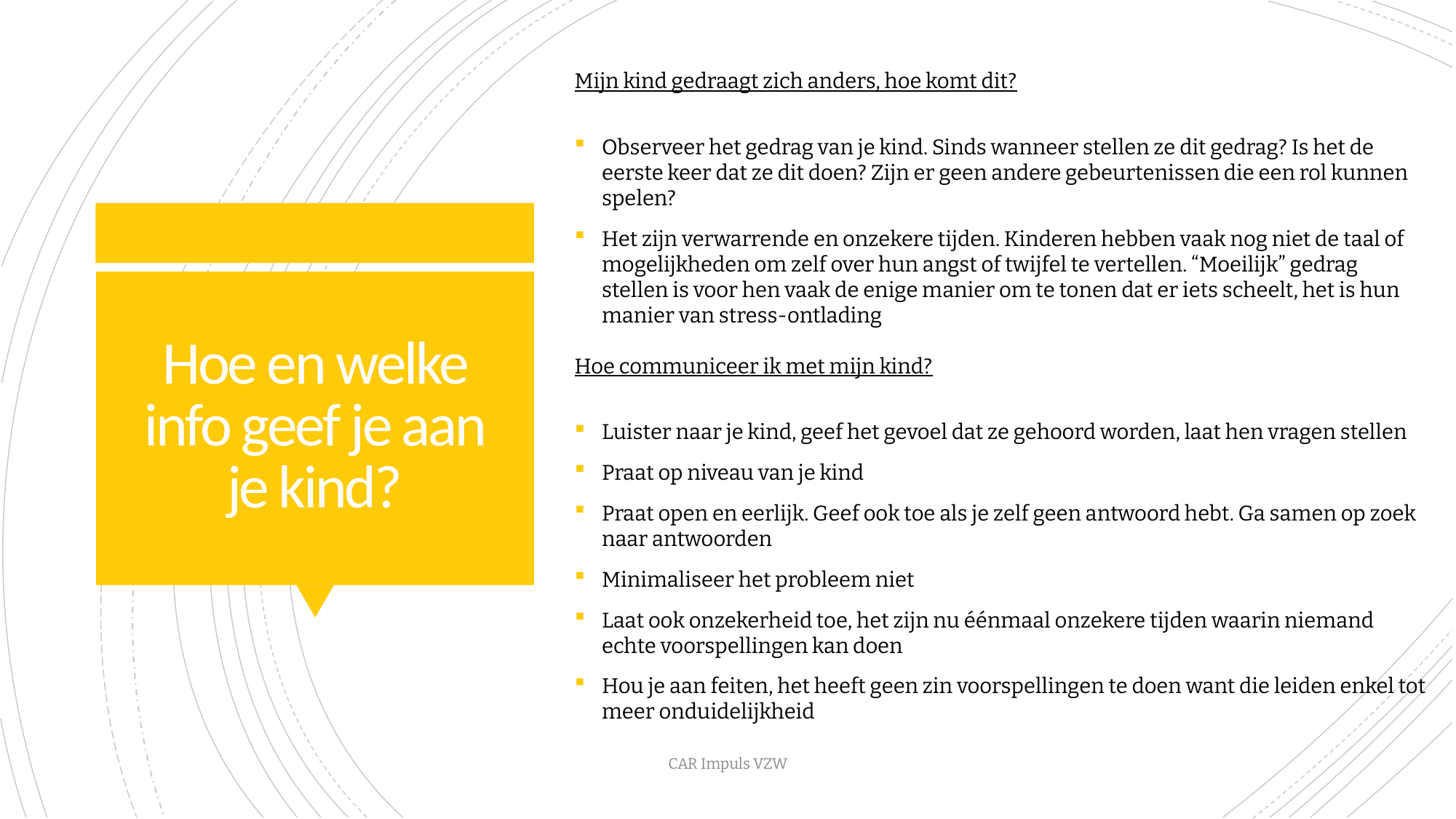

Mijn kind gedraagt zich anders, hoe komt dit?

Observeer het gedrag van je kind. Sinds wanneer stellen ze dit gedrag? Is het de eerste keer dat ze dit doen? Zijn er geen andere gebeurtenissen die een rol kunnen spelen?
Het zijn verwarrende en onzekere tijden. Kinderen hebben vaak nog niet de taal of mogelijkheden om zelf over hun angst of twijfel te vertellen. “Moeilijk” gedrag stellen is voor hen vaak de enige manier om te tonen dat er iets scheelt, het is hun manier van stress-ontlading

Hoe communiceer ik met mijn kind?

Luister naar je kind, geef het gevoel dat ze gehoord worden, laat hen vragen stellen
Praat op niveau van je kind
Praat open en eerlijk. Geef ook toe als je zelf geen antwoord hebt. Ga samen op zoek naar antwoorden
Minimaliseer het probleem niet
Laat ook onzekerheid toe, het zijn nu éénmaal onzekere tijden waarin niemand echte voorspellingen kan doen
Hou je aan feiten, het heeft geen zin voorspellingen te doen want die leiden enkel tot meer onduidelijkheid

# Hoe en welke info geef je aan je kind?
CAR Impuls VZW